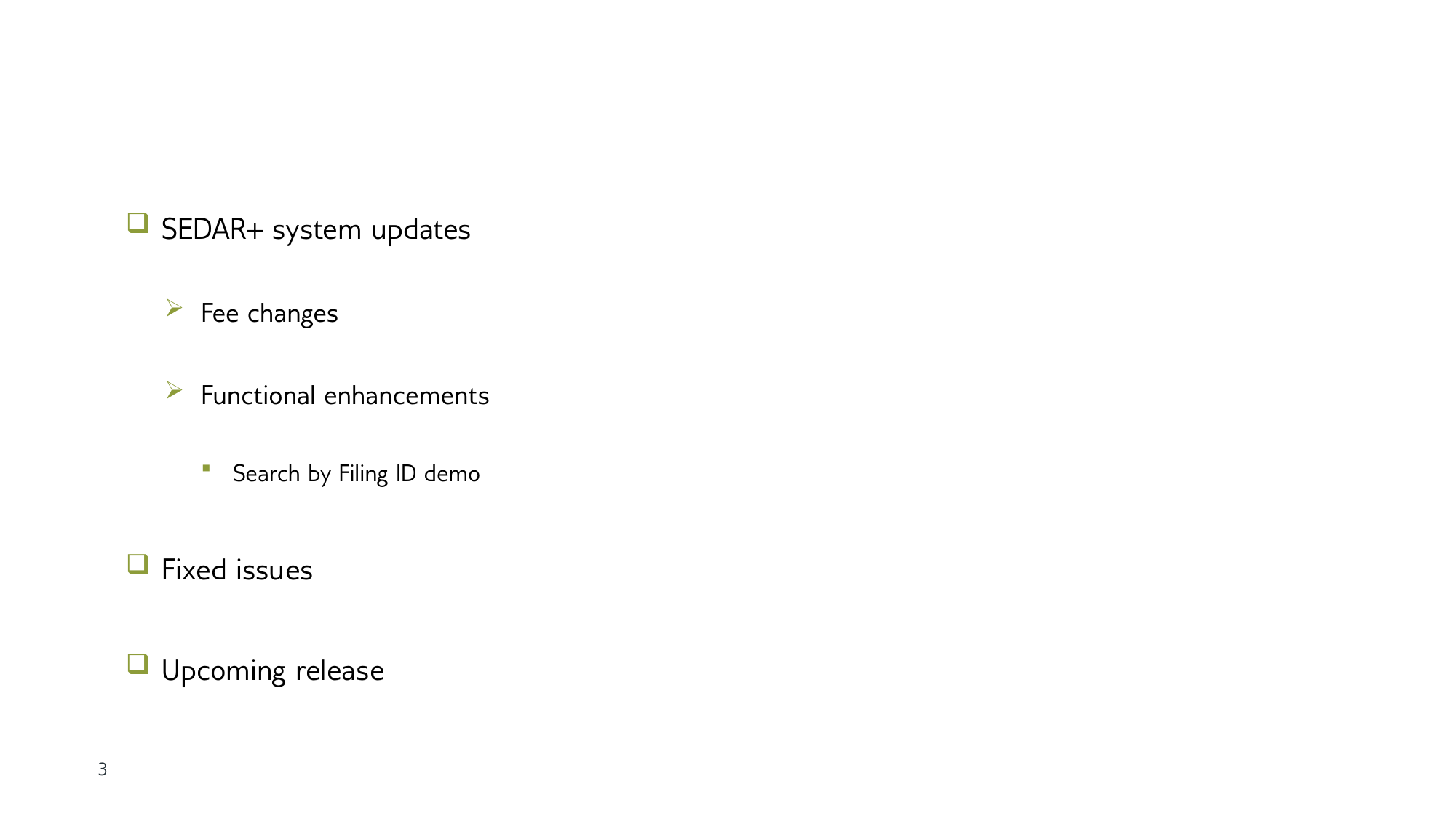

# agenda
SEDAR+ system updates
Fee changes
Functional enhancements
Search by Filing ID demo
Fixed issues
Upcoming release

3